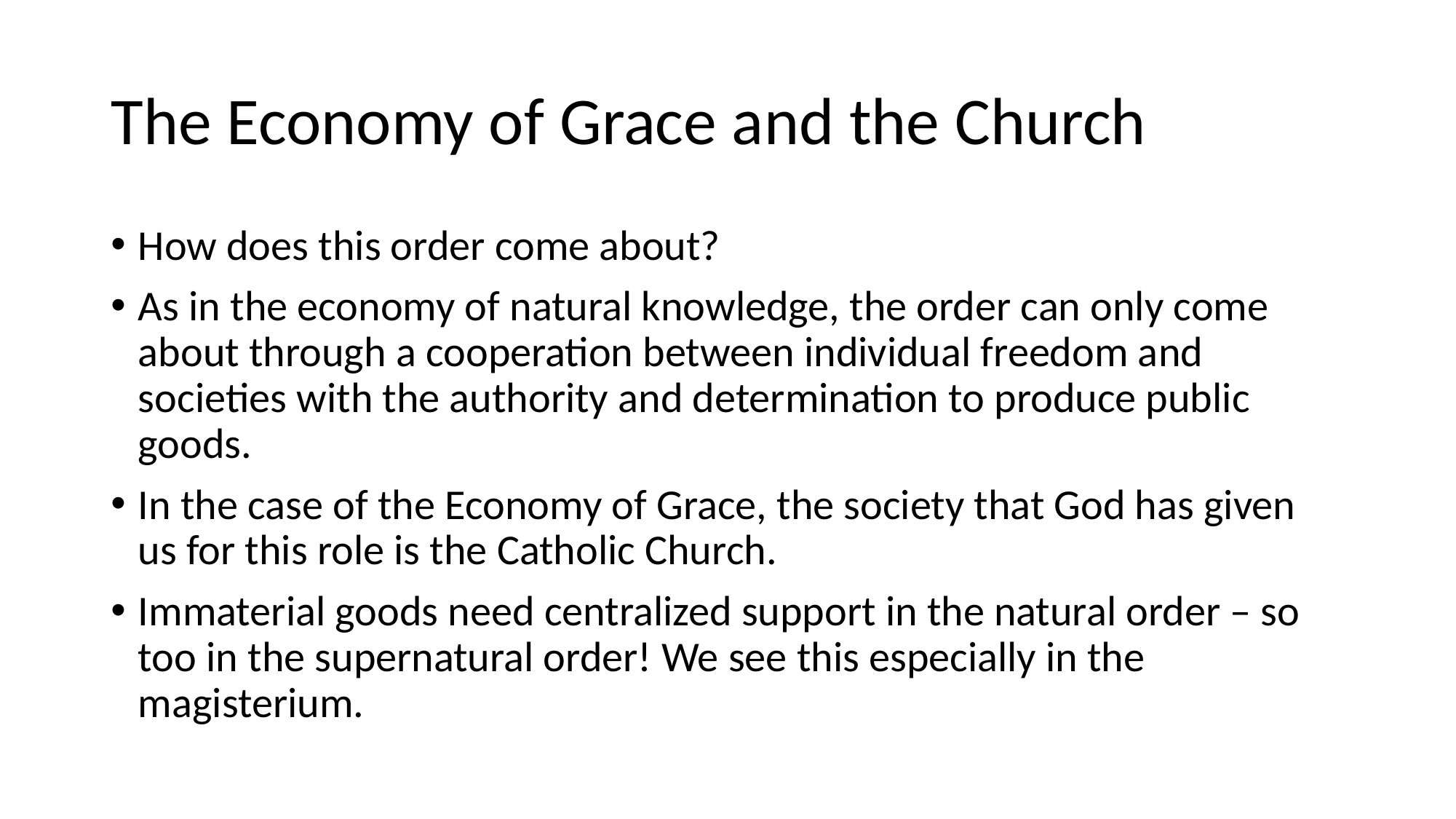

# The Economy of Grace and the Church
How does this order come about?
As in the economy of natural knowledge, the order can only come about through a cooperation between individual freedom and societies with the authority and determination to produce public goods.
In the case of the Economy of Grace, the society that God has given us for this role is the Catholic Church.
Immaterial goods need centralized support in the natural order – so too in the supernatural order! We see this especially in the magisterium.